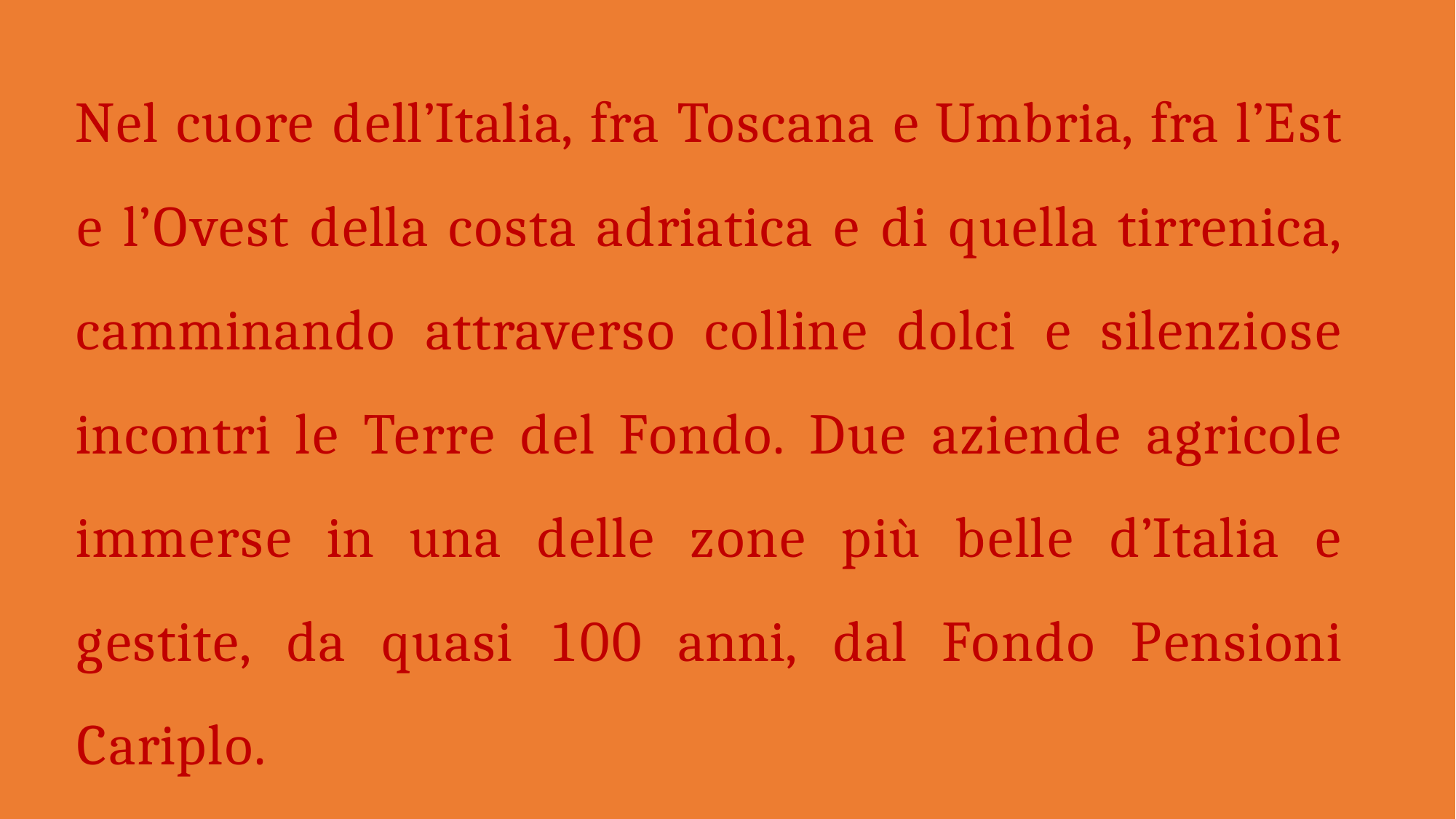

Nel cuore dell’Italia, fra Toscana e Umbria, fra l’Est e l’Ovest della costa adriatica e di quella tirrenica, camminando attraverso colline dolci e silenziose incontri le Terre del Fondo. Due aziende agricole immerse in una delle zone più belle d’Italia e gestite, da quasi 100 anni, dal Fondo Pensioni Cariplo.